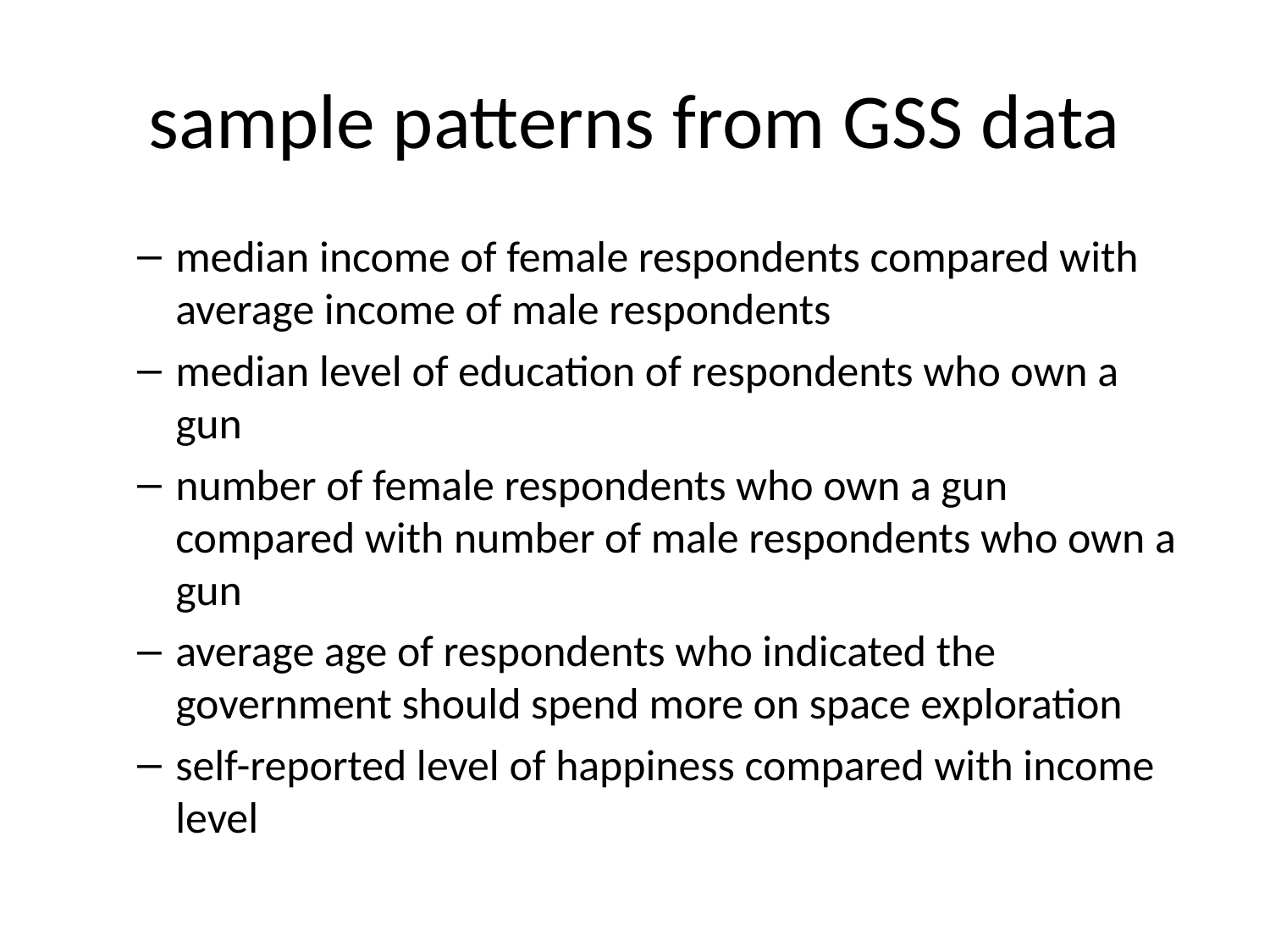

# sample patterns from GSS data
median income of female respondents compared with average income of male respondents
median level of education of respondents who own a gun
number of female respondents who own a gun compared with number of male respondents who own a gun
average age of respondents who indicated the government should spend more on space exploration
self-reported level of happiness compared with income level